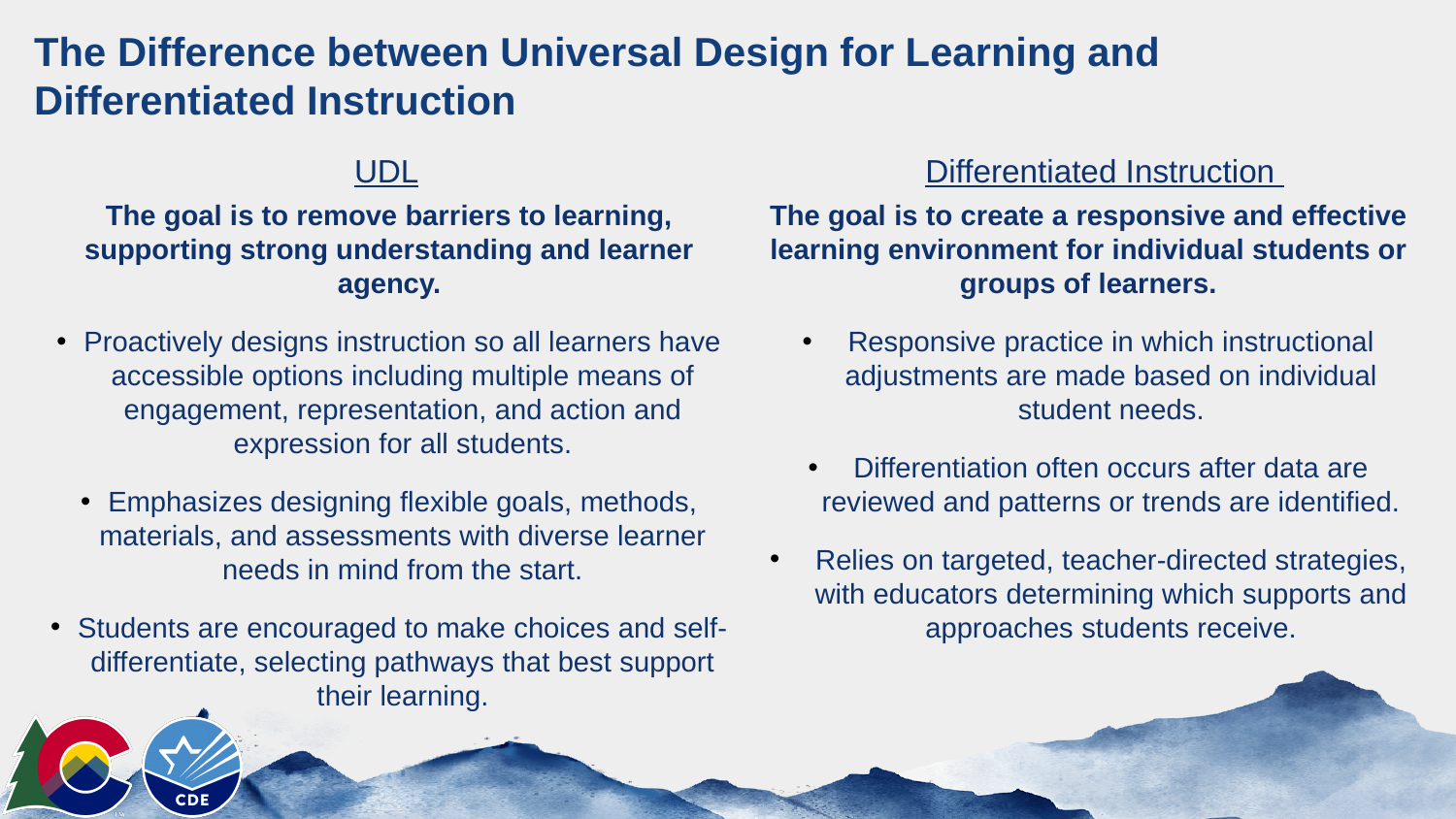

# The Difference between Universal Design for Learning and Differentiated Instruction
UDL
Differentiated Instruction
The goal is to remove barriers to learning, supporting strong understanding and learner agency.
Proactively designs instruction so all learners have accessible options including multiple means of engagement, representation, and action and expression for all students.
Emphasizes designing flexible goals, methods, materials, and assessments with diverse learner needs in mind from the start.
Students are encouraged to make choices and self-differentiate, selecting pathways that best support their learning.
The goal is to create a responsive and effective learning environment for individual students or groups of learners.
Responsive practice in which instructional adjustments are made based on individual student needs.
Differentiation often occurs after data are reviewed and patterns or trends are identified.
Relies on targeted, teacher-directed strategies, with educators determining which supports and approaches students receive.